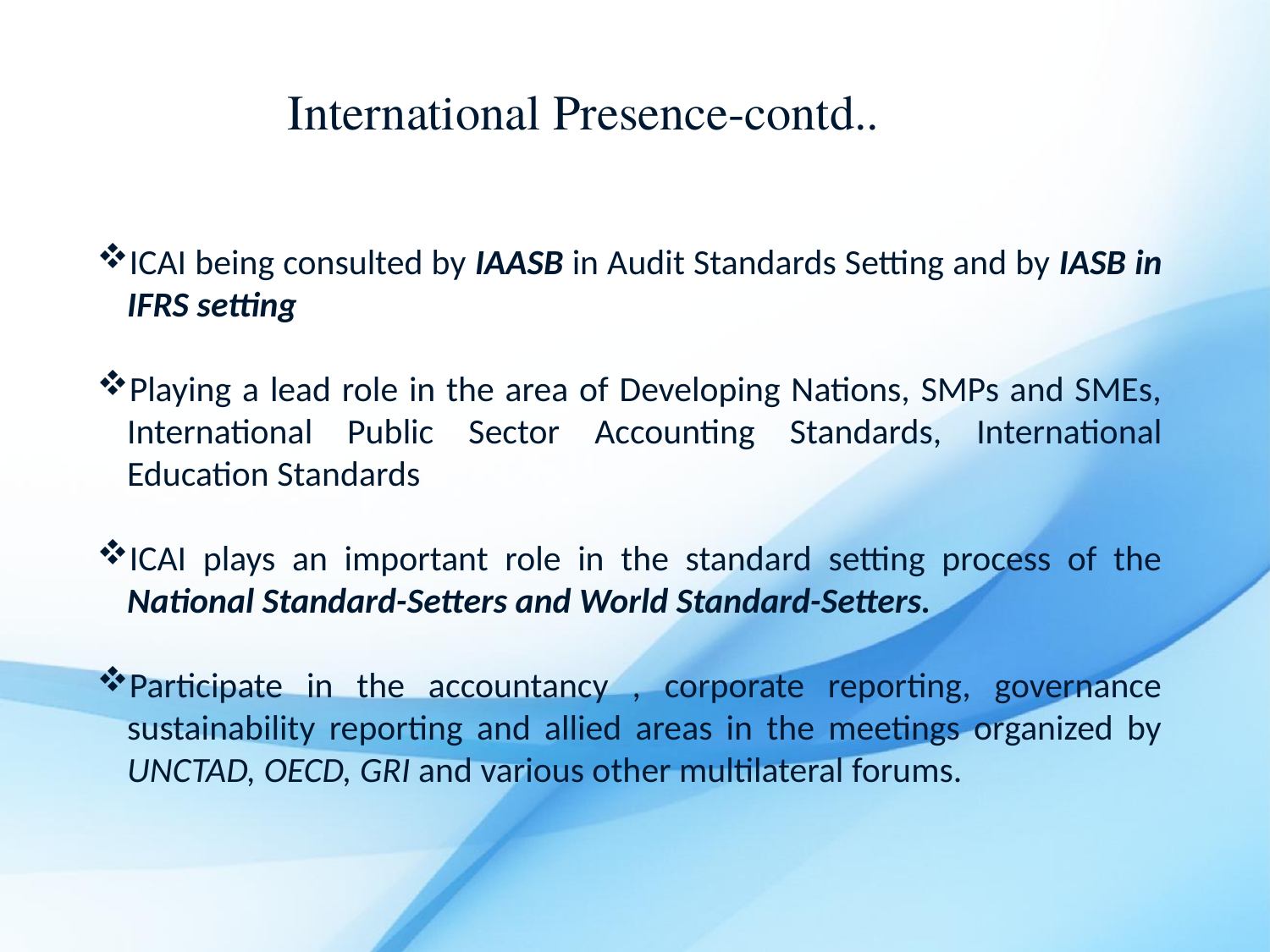

International Presence-contd..
ICAI being consulted by IAASB in Audit Standards Setting and by IASB in IFRS setting

Playing a lead role in the area of Developing Nations, SMPs and SMEs, International Public Sector Accounting Standards, International Education Standards

ICAI plays an important role in the standard setting process of the National Standard-Setters and World Standard-Setters.

Participate in the accountancy , corporate reporting, governance sustainability reporting and allied areas in the meetings organized by UNCTAD, OECD, GRI and various other multilateral forums.